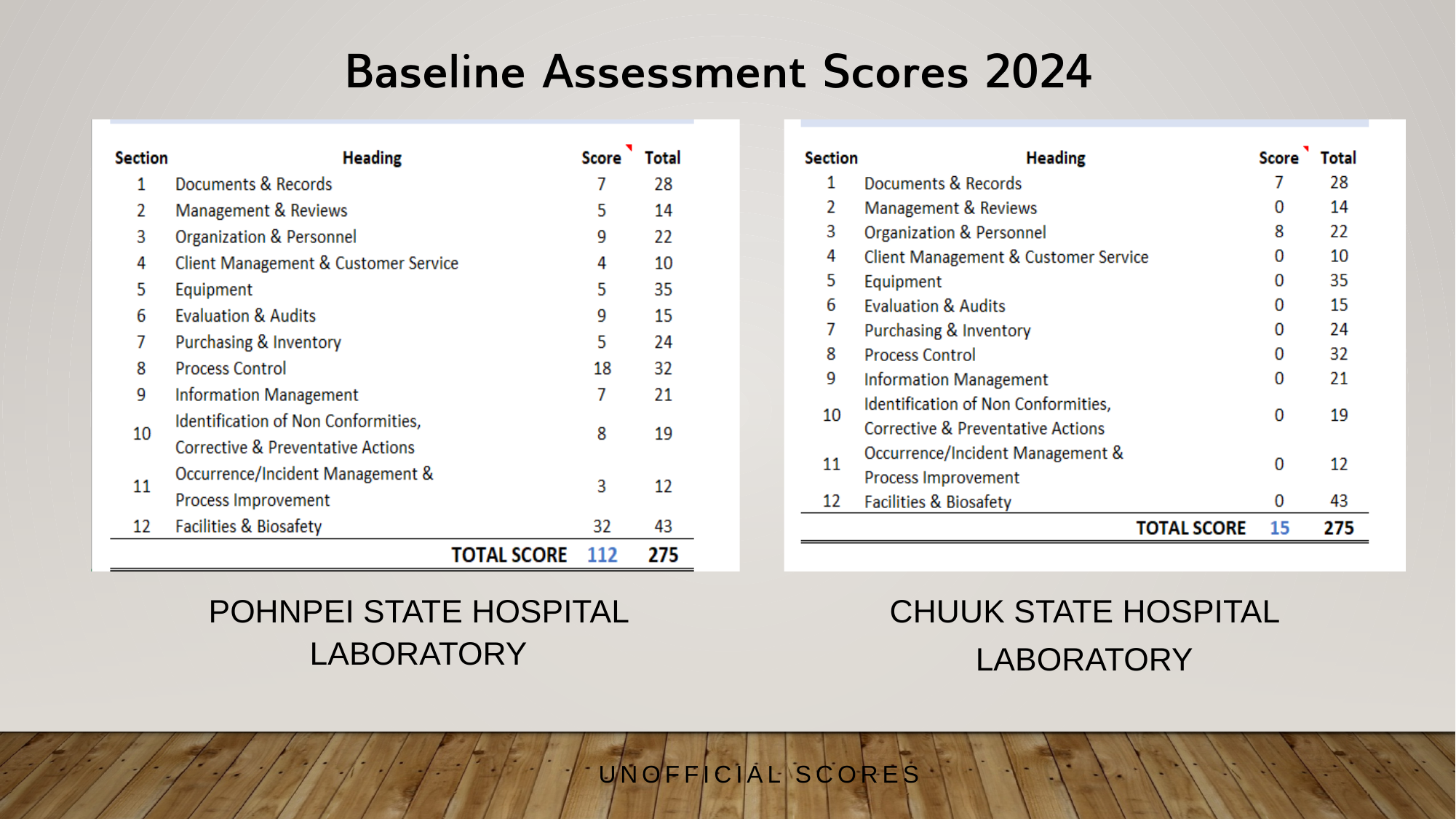

Baseline Assessment Scores 2024

CHUUK STATE HOSPITAL LABORATORY
POHNPEI STATE HOSPITAL LABORATORY
UNOFFICIAL SCORES